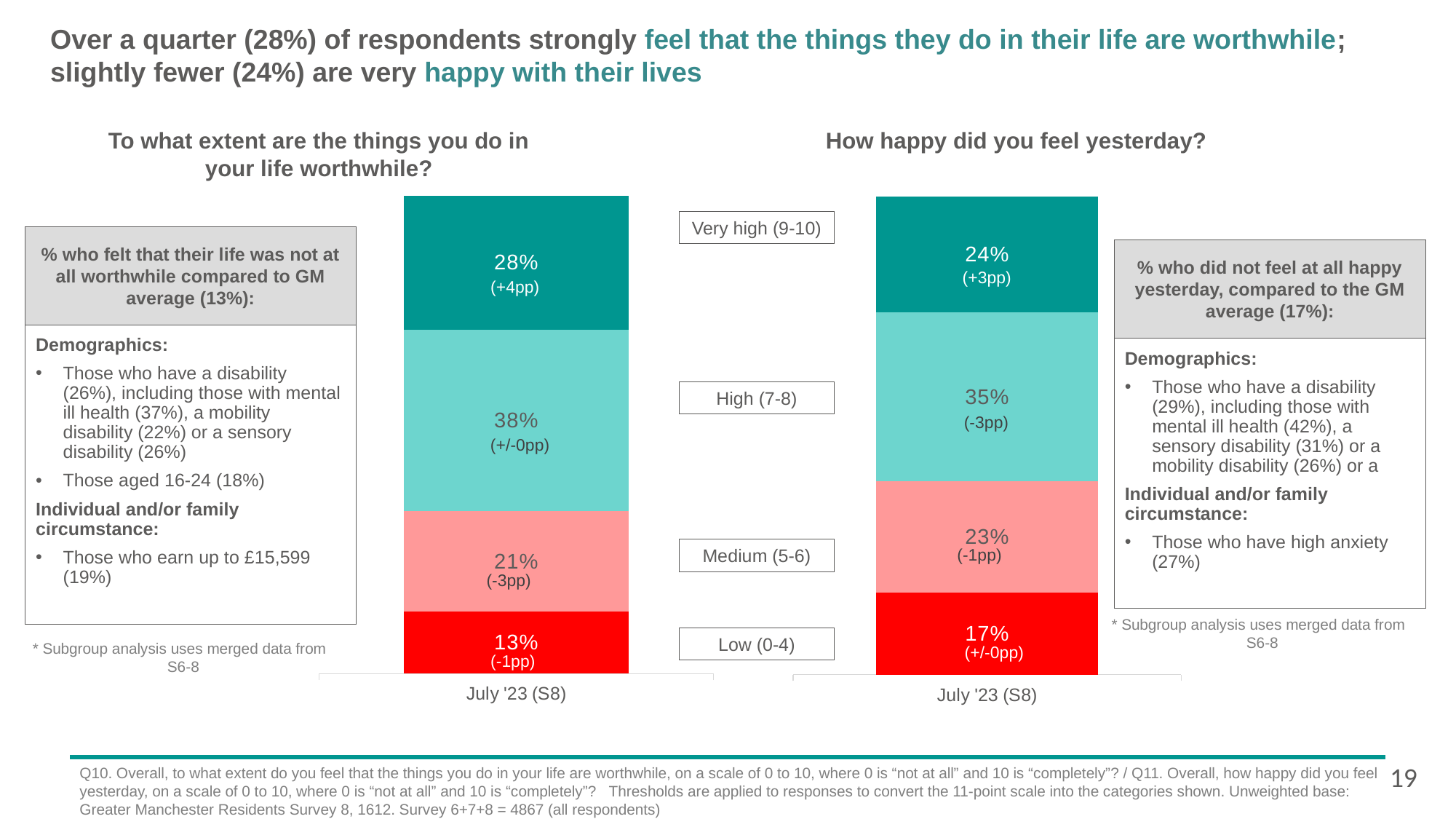

# Over a quarter (28%) of respondents strongly feel that the things they do in their life are worthwhile; slightly fewer (24%) are very happy with their lives
To what extent are the things you do in your life worthwhile?
How happy did you feel yesterday?

### Chart

| Category | Not worthwhile (0-4) | Neither/nor (5-6) | Quite worthwhile (7-8) | Very worthwhile (9-10) |
|---|---|---|---|---|
| July '23 (S8) | 0.13 | 0.21 | 0.38 | 0.28 |

### Chart

| Category | Not happy (0-4) | Neither/nor (5-6) | Quite happy (7-8) | Very happy (9-10) |
|---|---|---|---|---|
| July '23 (S8) | 0.17 | 0.23 | 0.35 | 0.24 |
Very high (9-10)
% who felt that their life was not at all worthwhile compared to GM average (13%):
% who did not feel at all happy yesterday, compared to the GM average (17%):
(+3pp)
(+4pp)
Demographics:
Those who have a disability (26%), including those with mental ill health (37%), a mobility disability (22%) or a sensory disability (26%)
Those aged 16-24 (18%)
Individual and/or family circumstance:
Those who earn up to £15,599 (19%)
Demographics:
Those who have a disability (29%), including those with mental ill health (42%), a sensory disability (31%) or a  mobility disability (26%) or a
Individual and/or family circumstance:
Those who have high anxiety (27%)
High (7-8)
(-3pp)
(+/-0pp)
Medium (5-6)
(-1pp)
(-3pp)
 * Subgroup analysis uses merged data from    S6-8
Low (0-4)
 * Subgroup analysis uses merged data from    S6-8
(+/-0pp)
(-1pp)
19
Q10. Overall, to what extent do you feel that the things you do in your life are worthwhile, on a scale of 0 to 10, where 0 is “not at all” and 10 is “completely”? / Q11. Overall, how happy did you feel yesterday, on a scale of 0 to 10, where 0 is “not at all” and 10 is “completely”?   Thresholds are applied to responses to convert the 11-point scale into the categories shown. Unweighted base: Greater Manchester Residents Survey 8, 1612. Survey 6+7+8 = 4867 (all respondents)